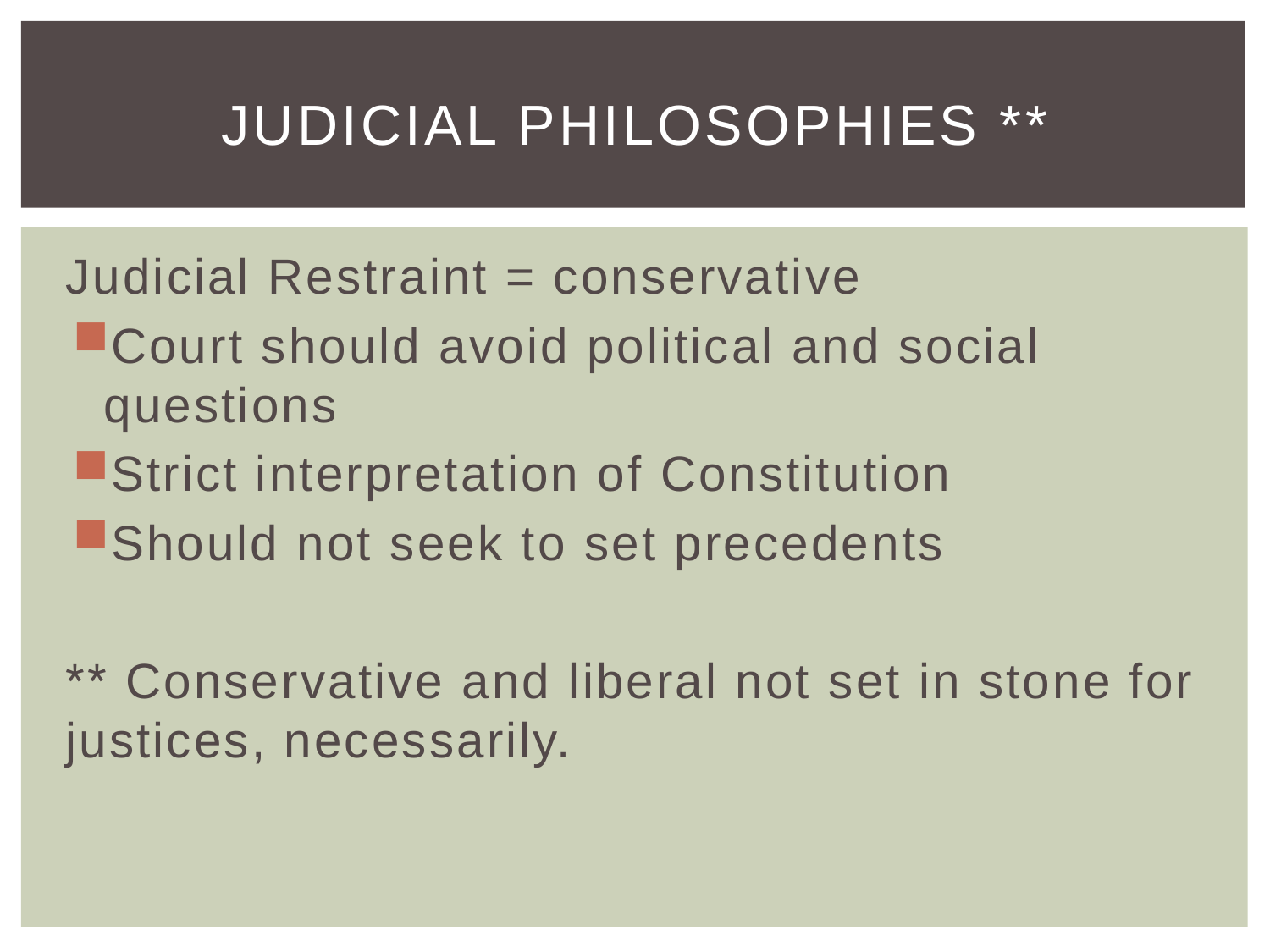

# Judicial Philosophies **
Judicial Restraint = conservative
Court should avoid political and social questions
Strict interpretation of Constitution
Should not seek to set precedents

** Conservative and liberal not set in stone for justices, necessarily.